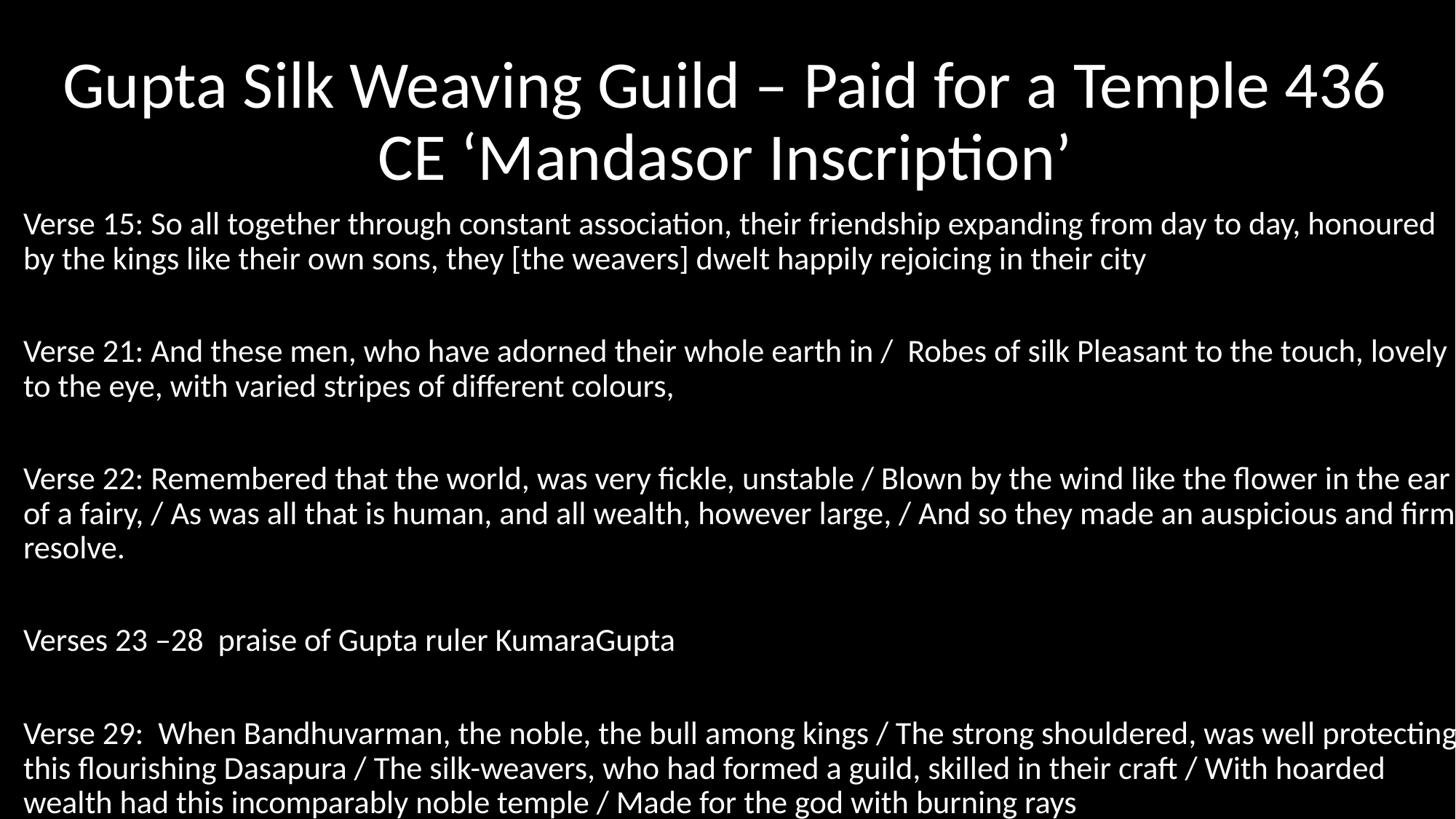

# Gupta Silk Weaving Guild – Paid for a Temple 436 CE ‘Mandasor Inscription’
Verse 15: So all together through constant association, their friendship expanding from day to day, honoured by the kings like their own sons, they [the weavers] dwelt happily rejoicing in their city

Verse 21: And these men, who have adorned their whole earth in /  Robes of silk Pleasant to the touch, lovely to the eye, with varied stripes of different colours,

Verse 22: Remembered that the world, was very fickle, unstable / Blown by the wind like the flower in the ear of a fairy, / As was all that is human, and all wealth, however large, / And so they made an auspicious and firm resolve.

Verses 23 –28  praise of Gupta ruler KumaraGupta

Verse 29:  When Bandhuvarman, the noble, the bull among kings / The strong shouldered, was well protecting this flourishing Dasapura / The silk-weavers, who had formed a guild, skilled in their craft / With hoarded wealth had this incomparably noble temple / Made for the god with burning rays